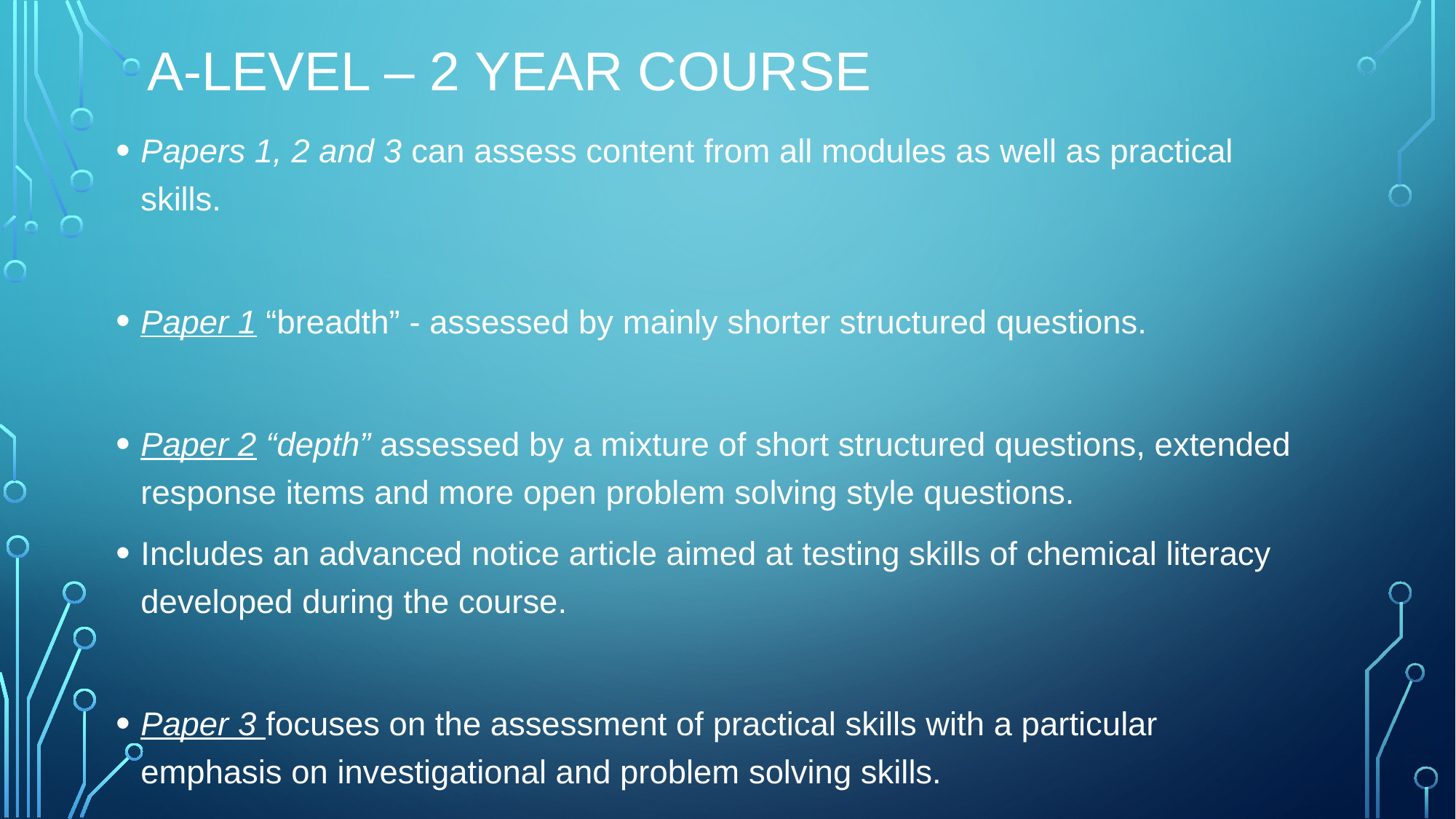

# A-level – 2 year course
Papers 1, 2 and 3 can assess content from all modules as well as practical skills.

Paper 1 “breadth” - assessed by mainly shorter structured questions.

Paper 2 “depth” assessed by a mixture of short structured questions, extended response items and more open problem solving style questions.
Includes an advanced notice article aimed at testing skills of chemical literacy developed during the course.

Paper 3 focuses on the assessment of practical skills with a particular emphasis on investigational and problem solving skills.